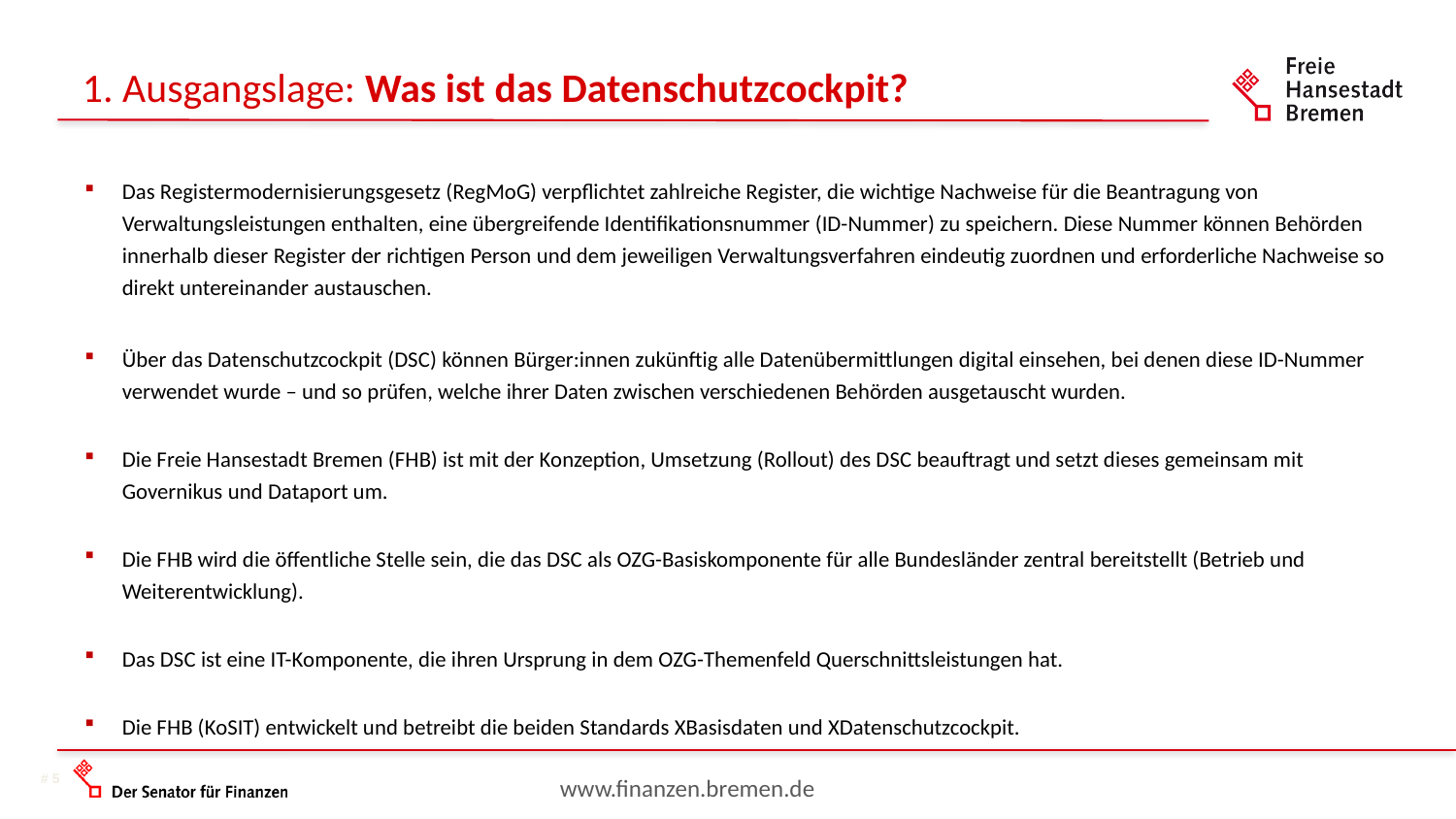

1. Ausgangslage: Was ist das Datenschutzcockpit?
Das Registermodernisierungsgesetz (RegMoG) verpflichtet zahlreiche Register, die wichtige Nachweise für die Beantragung von Verwaltungsleistungen enthalten, eine übergreifende Identifikationsnummer (ID-Nummer) zu speichern. Diese Nummer können Behörden innerhalb dieser Register der richtigen Person und dem jeweiligen Verwaltungsverfahren eindeutig zuordnen und erforderliche Nachweise so direkt untereinander austauschen.

Über das Datenschutzcockpit (DSC) können Bürger:innen zukünftig alle Datenübermittlungen digital einsehen, bei denen diese ID-Nummer verwendet wurde – und so prüfen, welche ihrer Daten zwischen verschiedenen Behörden ausgetauscht wurden.
Die Freie Hansestadt Bremen (FHB) ist mit der Konzeption, Umsetzung (Rollout) des DSC beauftragt und setzt dieses gemeinsam mit Governikus und Dataport um.
Die FHB wird die öffentliche Stelle sein, die das DSC als OZG-Basiskomponente für alle Bundesländer zentral bereitstellt (Betrieb und Weiterentwicklung).
Das DSC ist eine IT-Komponente, die ihren Ursprung in dem OZG-Themenfeld Querschnittsleistungen hat.
Die FHB (KoSIT) entwickelt und betreibt die beiden Standards XBasisdaten und XDatenschutzcockpit.